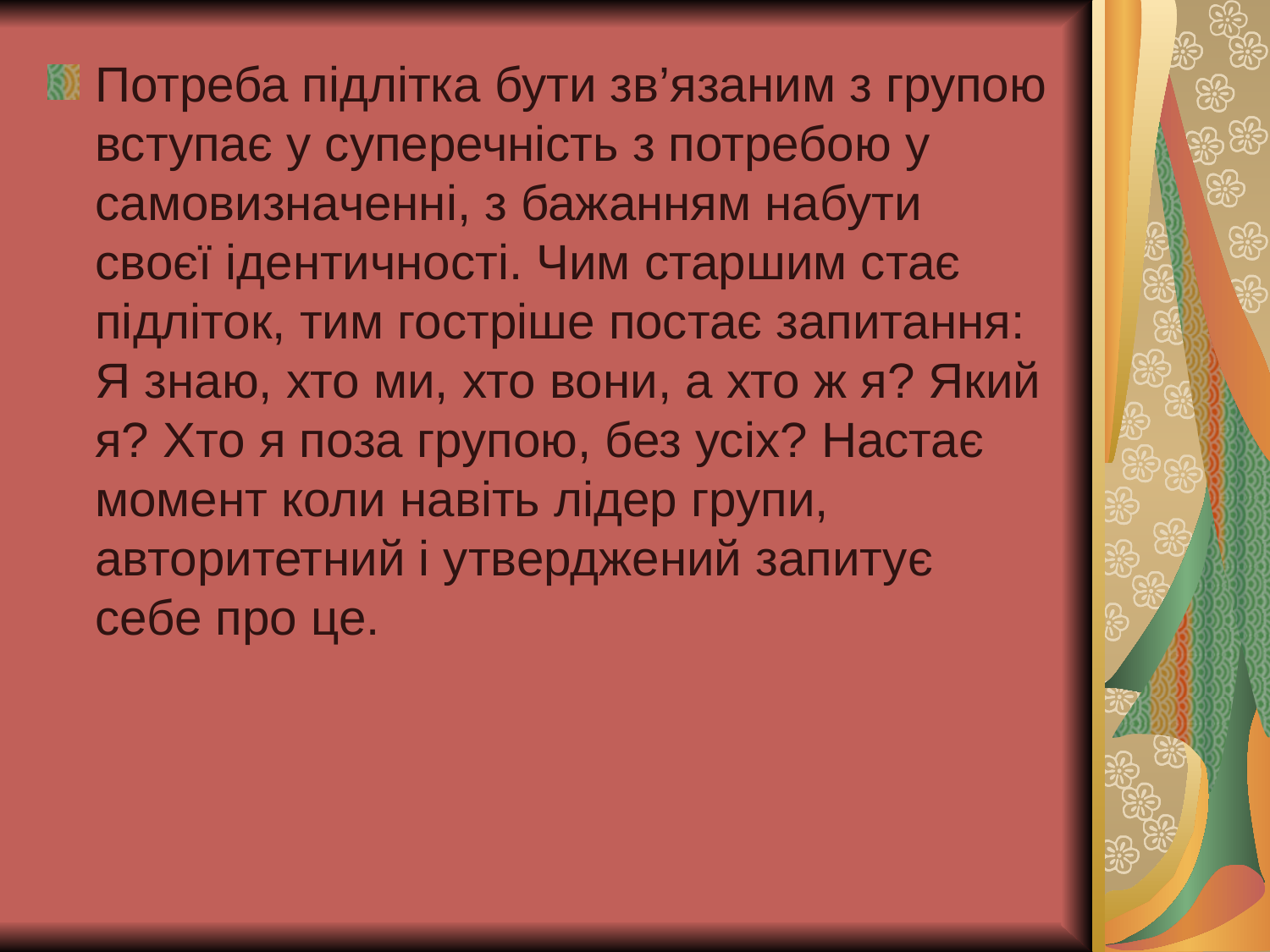

Потреба підлітка бути зв’язаним з групою вступає у суперечність з потребою у самовизначенні, з бажанням набути своєї ідентичності. Чим старшим стає підліток, тим гостріше постає запитання: Я знаю, хто ми, хто вони, а хто ж я? Який я? Хто я поза групою, без усіх? Настає момент коли навіть лідер групи, авторитетний і утверджений запитує себе про це.